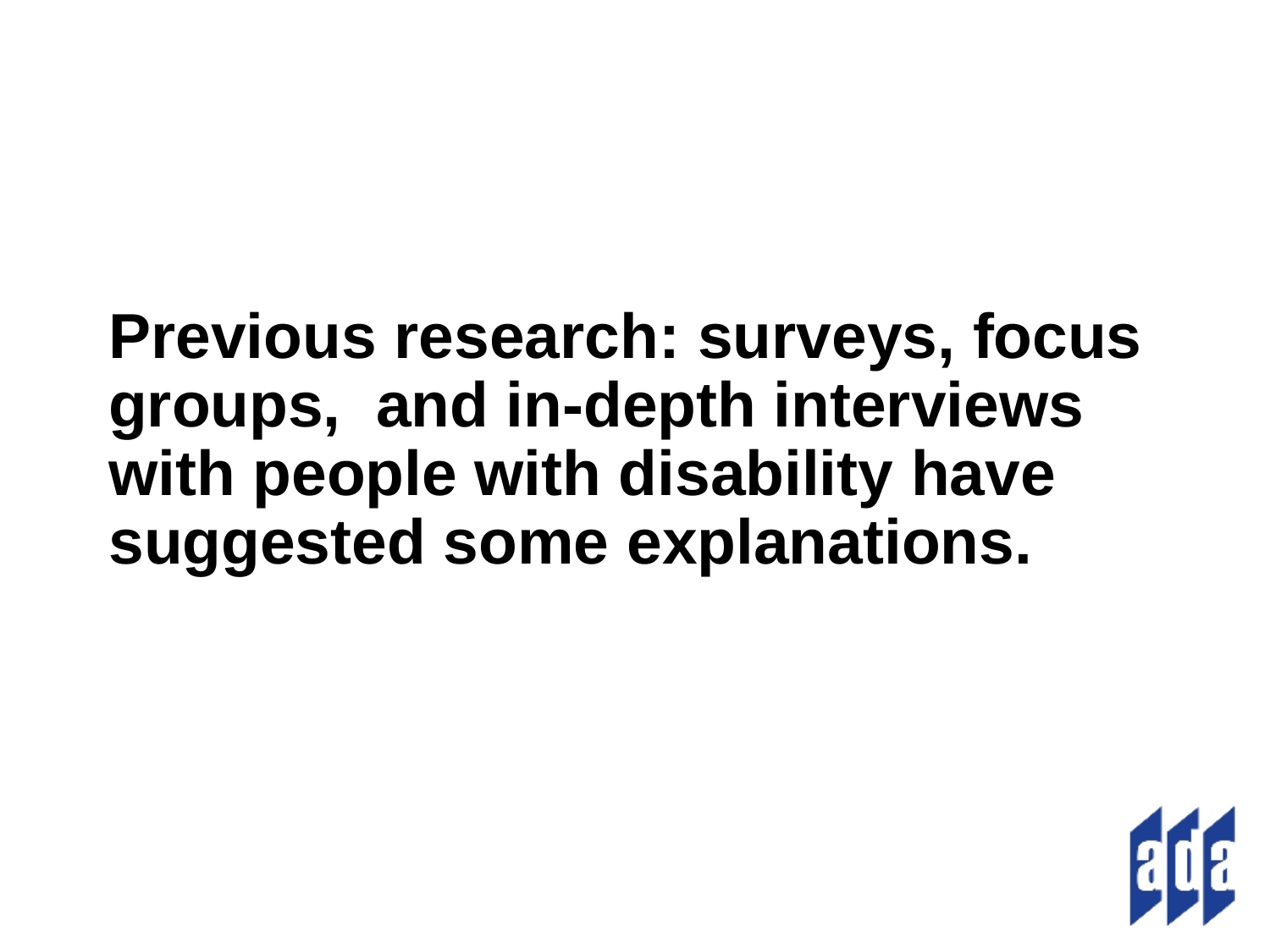

# Previous research: surveys, focus groups,  and in-depth interviews with people with disability have suggested some explanations.